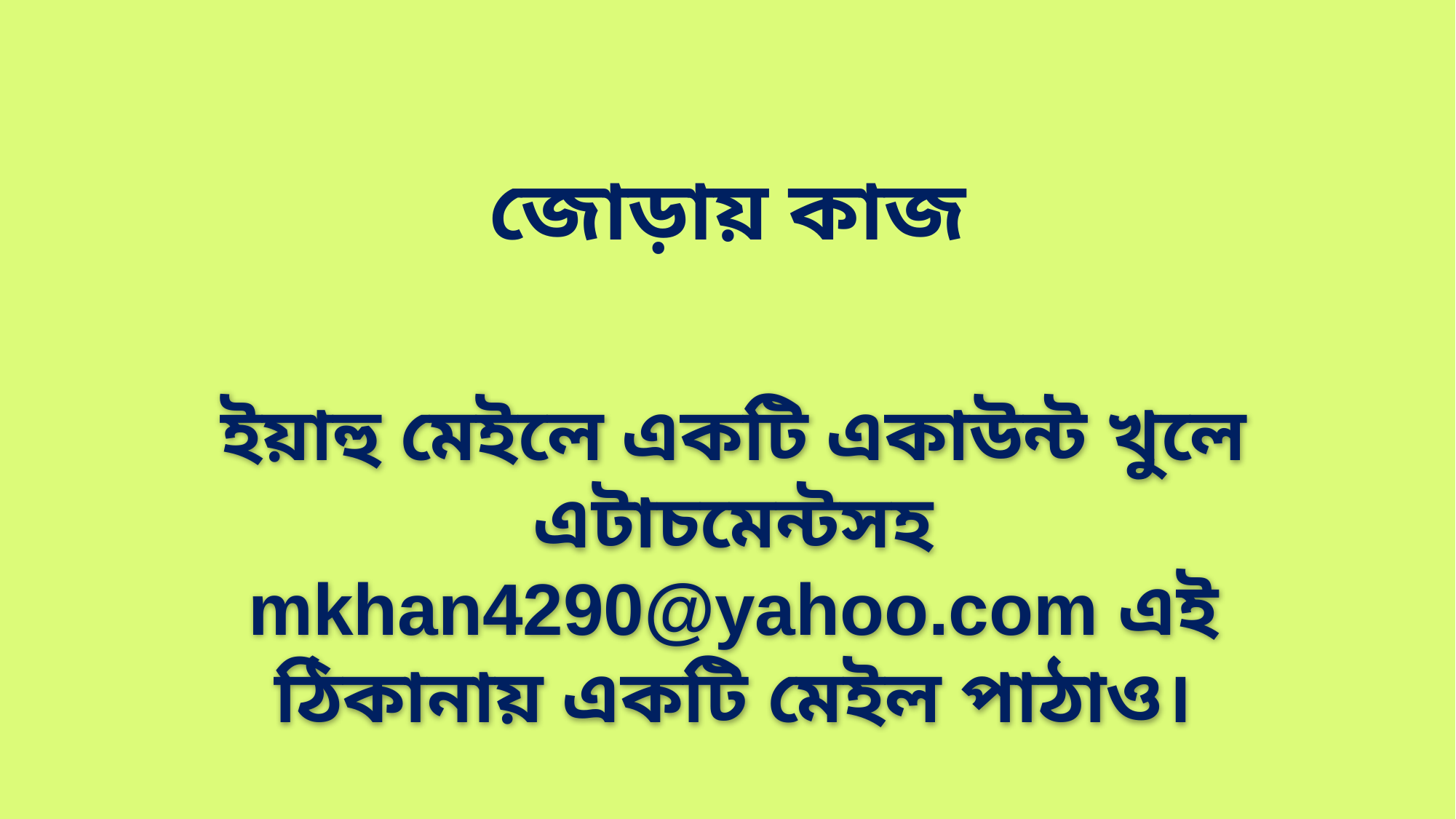

জোড়ায় কাজ
ইয়াহু মেইলে একটি একাউন্ট খুলে এটাচমেন্টসহ mkhan4290@yahoo.com এই ঠিকানায় একটি মেইল পাঠাও।